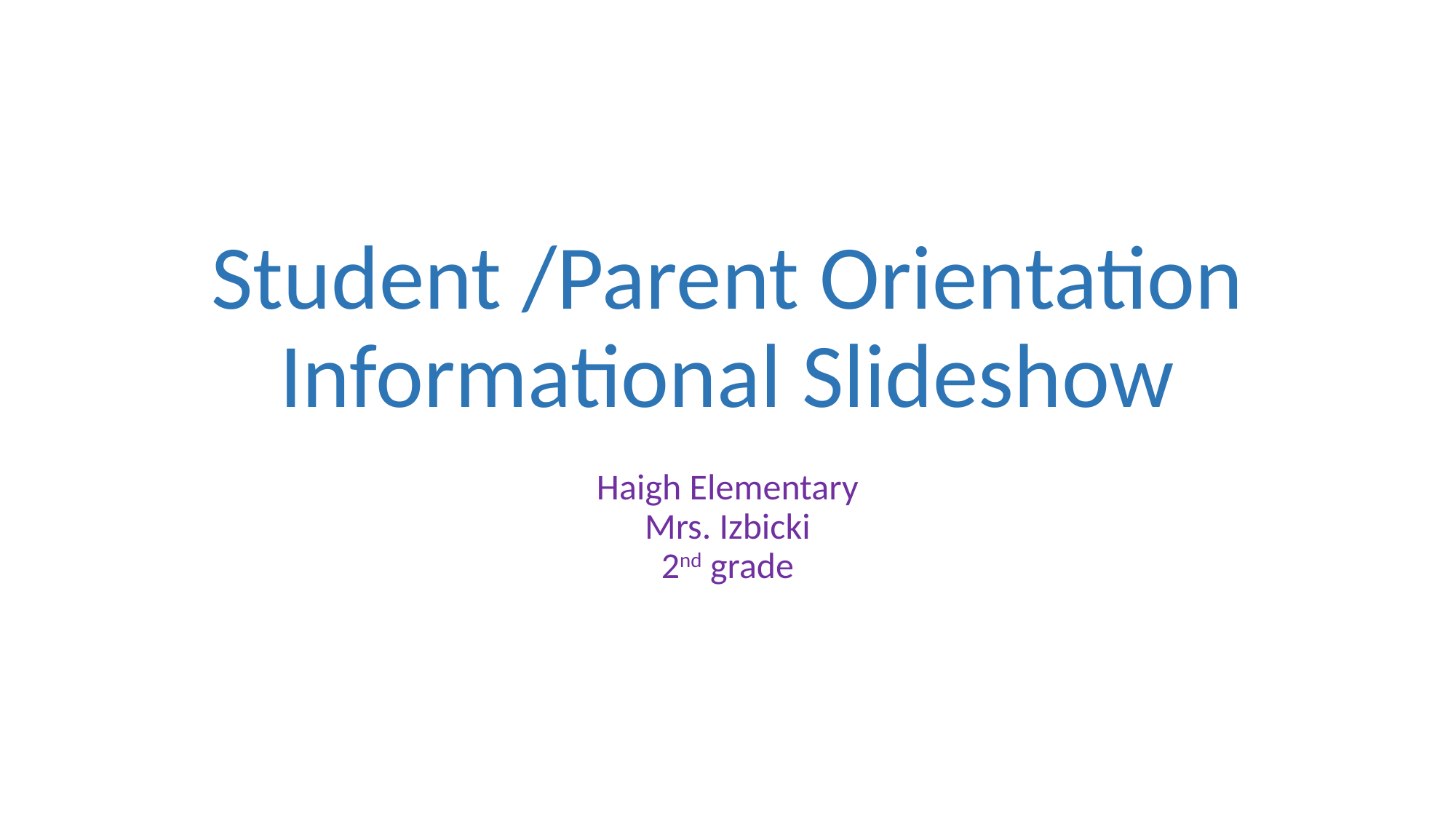

# Student /Parent Orientation Informational Slideshow
Haigh Elementary
Mrs. Izbicki
2nd grade